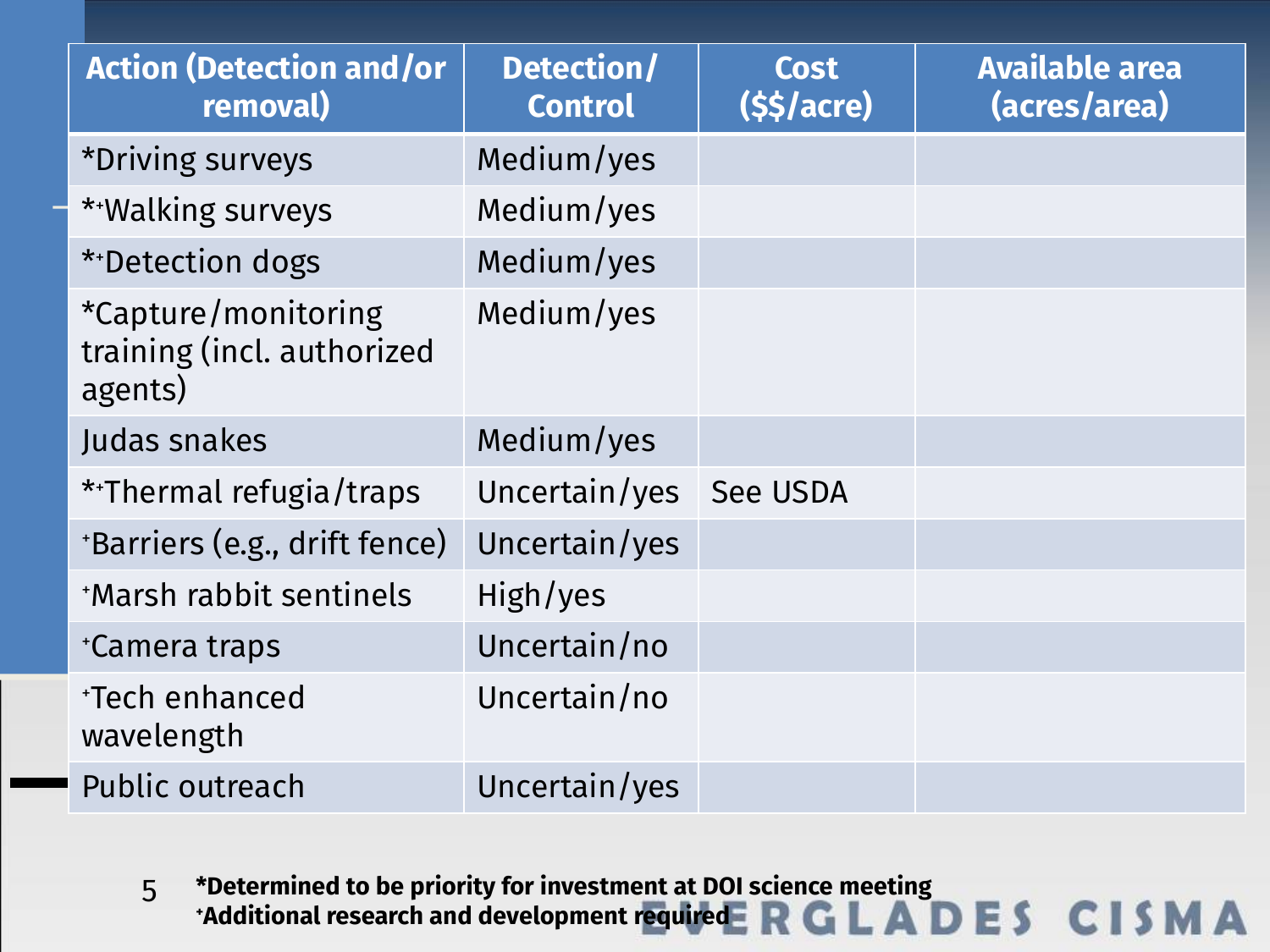

| Action (Detection and/or removal) | Detection/ Control | Cost ($$/acre) | Available area (acres/area) |
| --- | --- | --- | --- |
| \*Driving surveys | Medium/yes |  |  |
| \*+Walking surveys | Medium/yes |  |  |
| \*+Detection dogs | Medium/yes |  |  |
| \*Capture/monitoring training (incl. authorized agents) | Medium/yes |  |  |
| Judas snakes | Medium/yes |  |  |
| \*+Thermal refugia/traps | Uncertain/yes | See USDA |  |
| +Barriers (e.g., drift fence) | Uncertain/yes |  |  |
| +Marsh rabbit sentinels | High/yes |  |  |
| +Camera traps | Uncertain/no |  |  |
| +Tech enhanced wavelength | Uncertain/no |  |  |
| Public outreach | Uncertain/yes |  |  |
5
*Determined to be priority for investment at DOI science meeting
+Additional research and development required